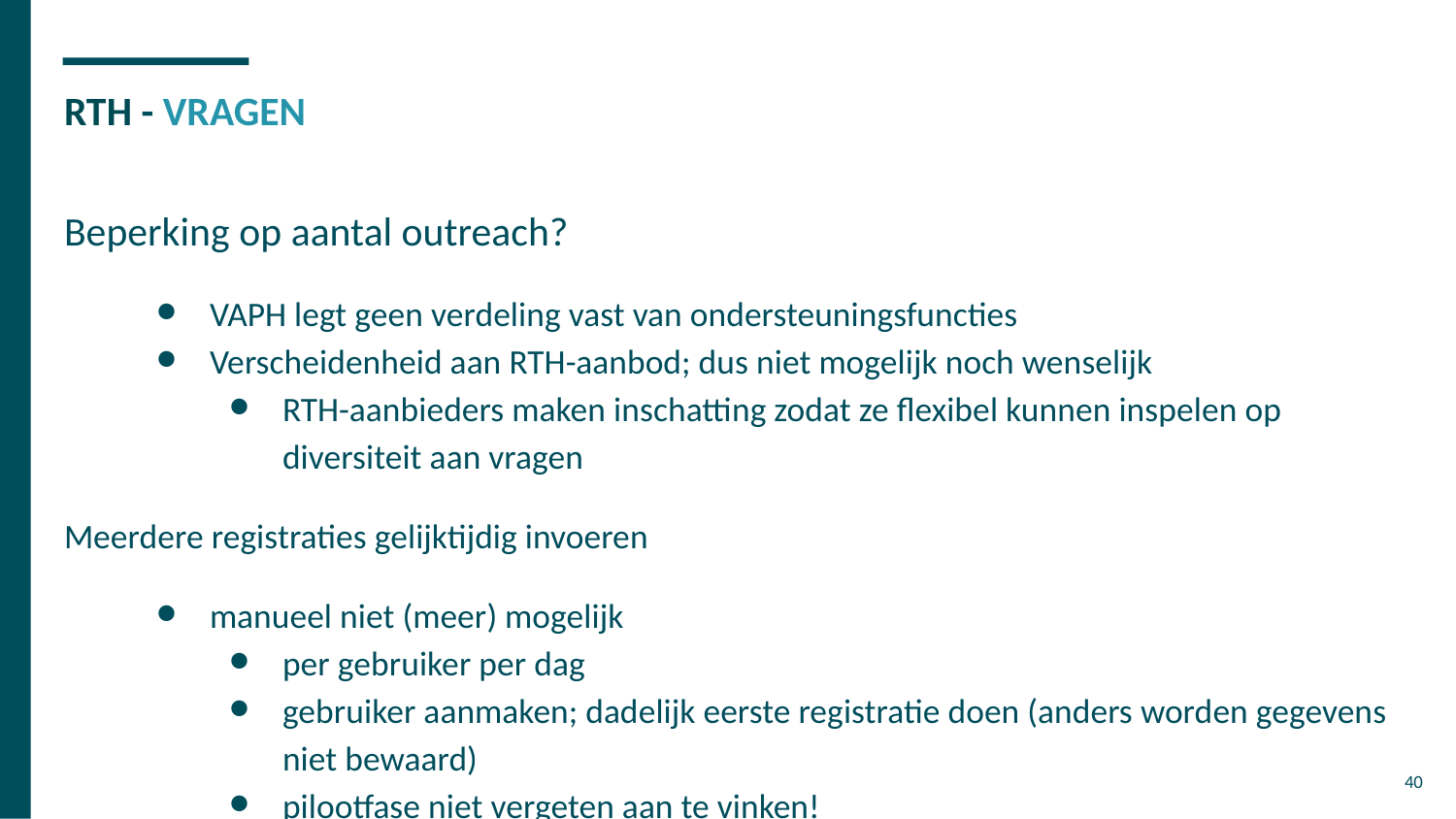

# RTH - VRAGEN
Beperking op aantal outreach?
VAPH legt geen verdeling vast van ondersteuningsfuncties
Verscheidenheid aan RTH-aanbod; dus niet mogelijk noch wenselijk
RTH-aanbieders maken inschatting zodat ze flexibel kunnen inspelen op diversiteit aan vragen
Meerdere registraties gelijktijdig invoeren
manueel niet (meer) mogelijk
per gebruiker per dag
gebruiker aanmaken; dadelijk eerste registratie doen (anders worden gegevens niet bewaard)
pilootfase niet vergeten aan te vinken!

40